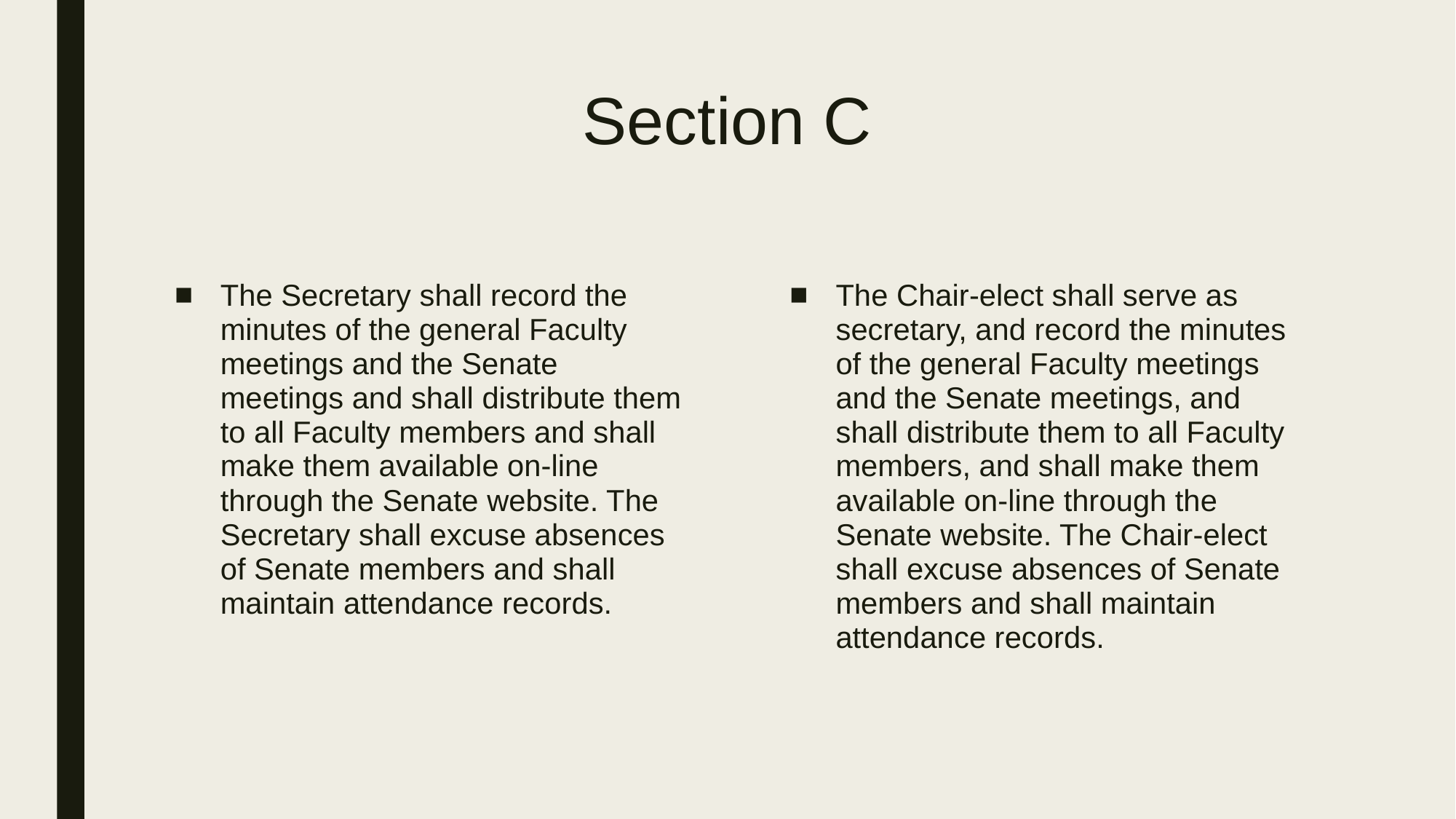

# Section C
The Secretary shall record the minutes of the general Faculty meetings and the Senate meetings and shall distribute them to all Faculty members and shall make them available on-line through the Senate website. The Secretary shall excuse absences of Senate members and shall maintain attendance records.

The Chair-elect shall serve as secretary, and record the minutes of the general Faculty meetings and the Senate meetings, and shall distribute them to all Faculty members, and shall make them available on-line through the Senate website. The Chair-elect shall excuse absences of Senate members and shall maintain attendance records.